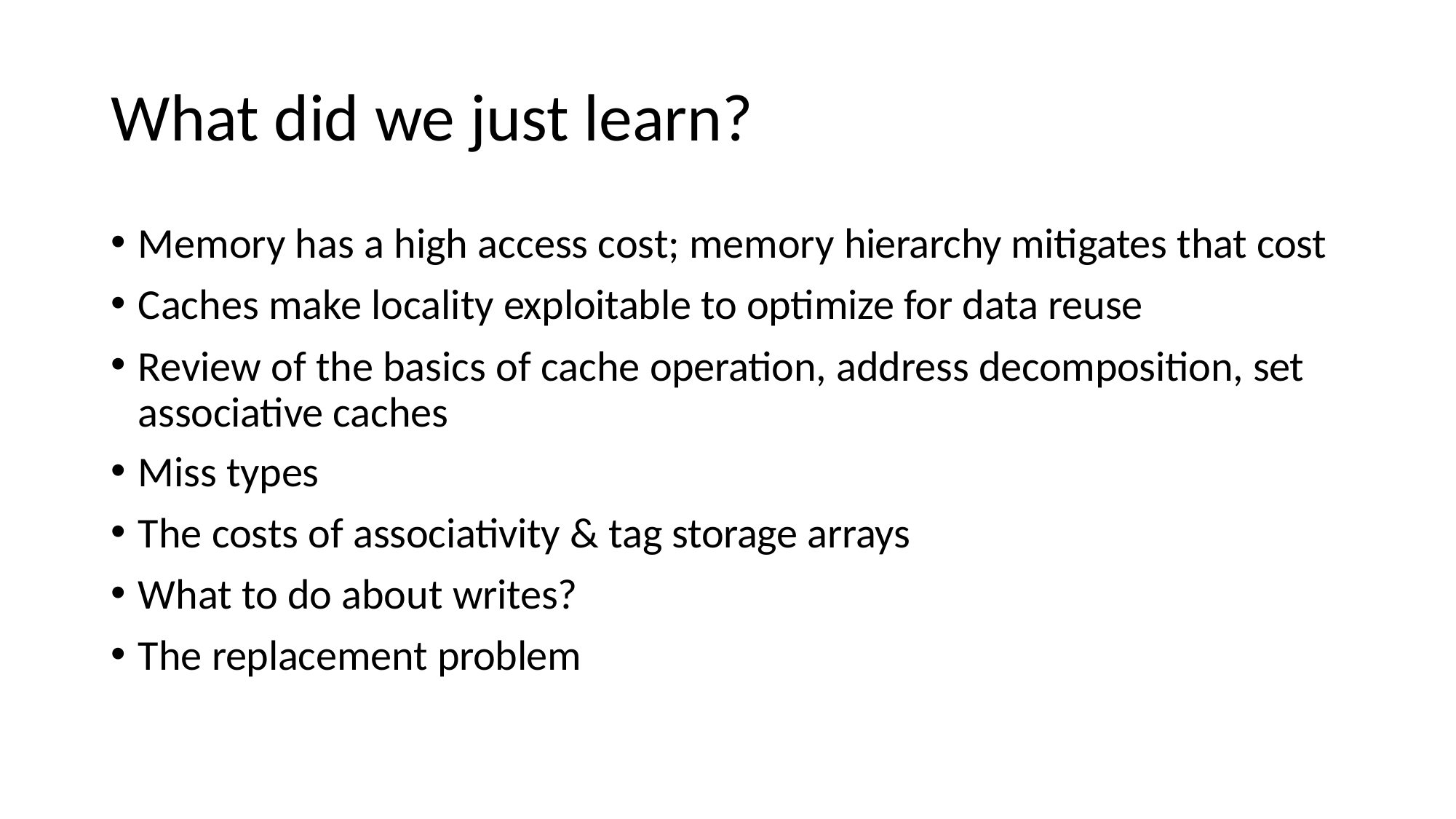

# What did we just learn?
Memory has a high access cost; memory hierarchy mitigates that cost
Caches make locality exploitable to optimize for data reuse
Review of the basics of cache operation, address decomposition, set associative caches
Miss types
The costs of associativity & tag storage arrays
What to do about writes?
The replacement problem